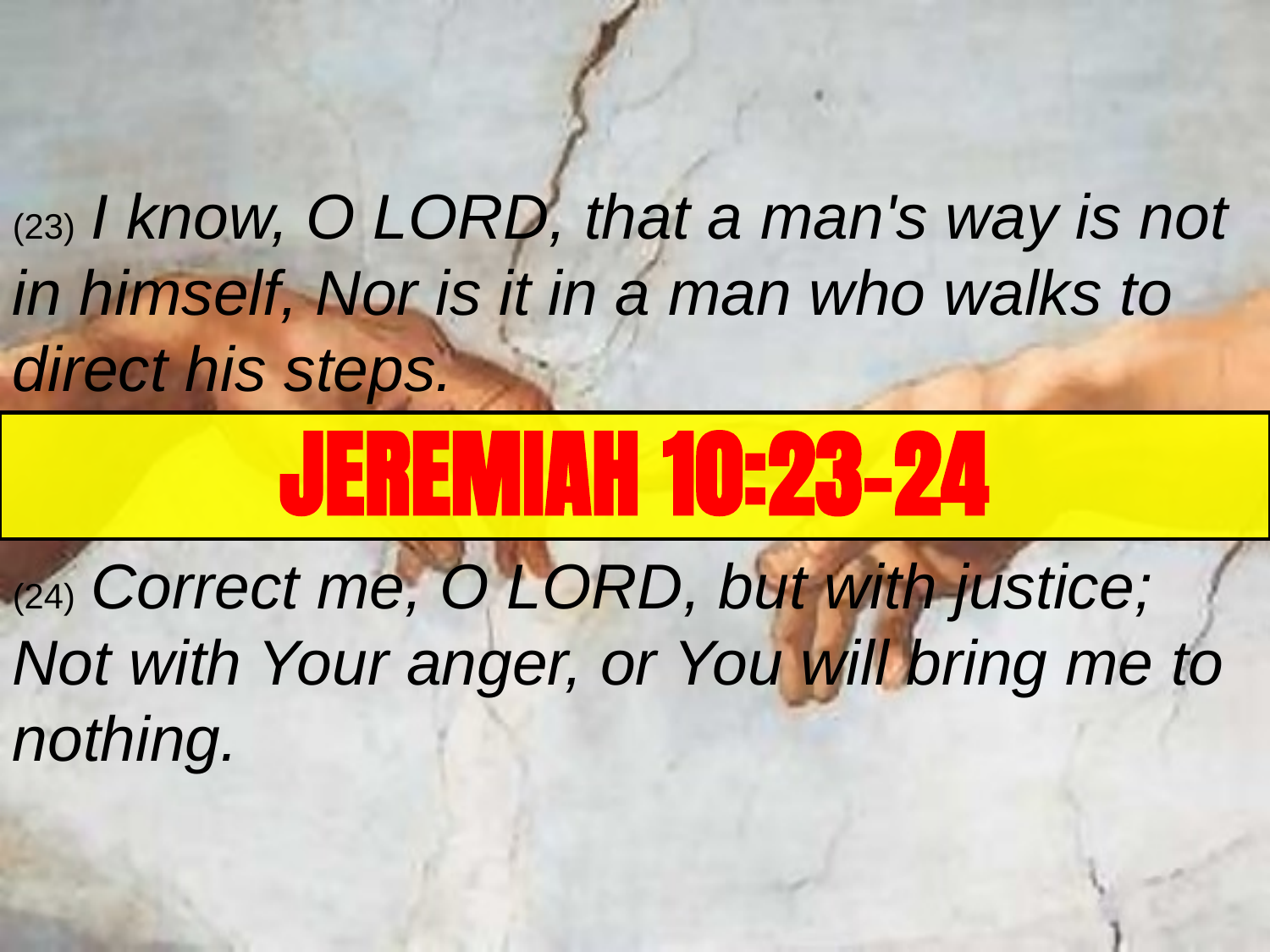

(23) I know, O LORD, that a man's way is not in himself, Nor is it in a man who walks to direct his steps.

JEREMIAH 10:23-24
(24) Correct me, O LORD, but with justice; Not with Your anger, or You will bring me to nothing.